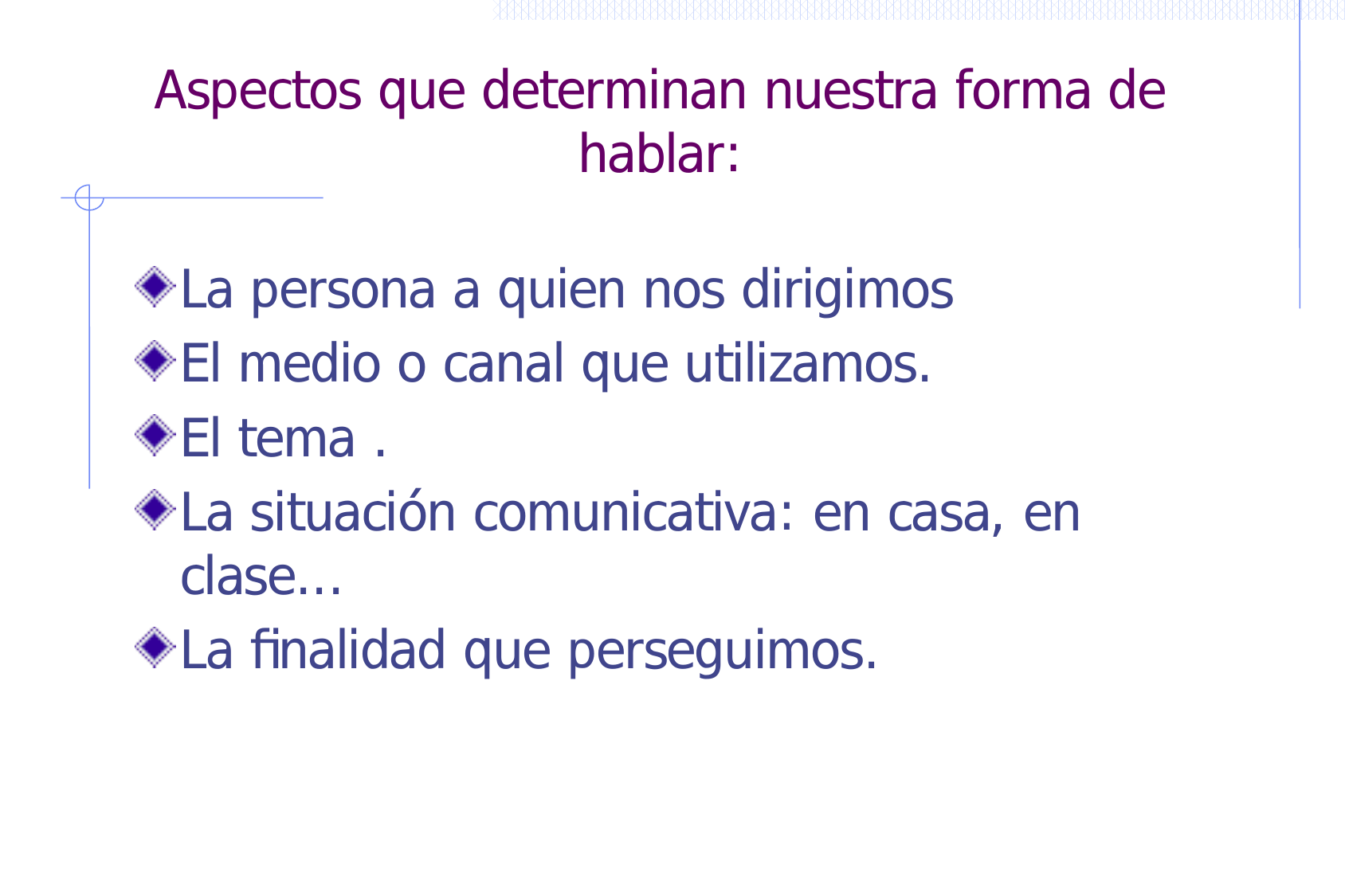

# Aspectos que determinan nuestra forma de hablar:
La persona a quien nos dirigimos
El medio o canal que utilizamos.
El tema .
La situación comunicativa: en casa, en clase...
La finalidad que perseguimos.